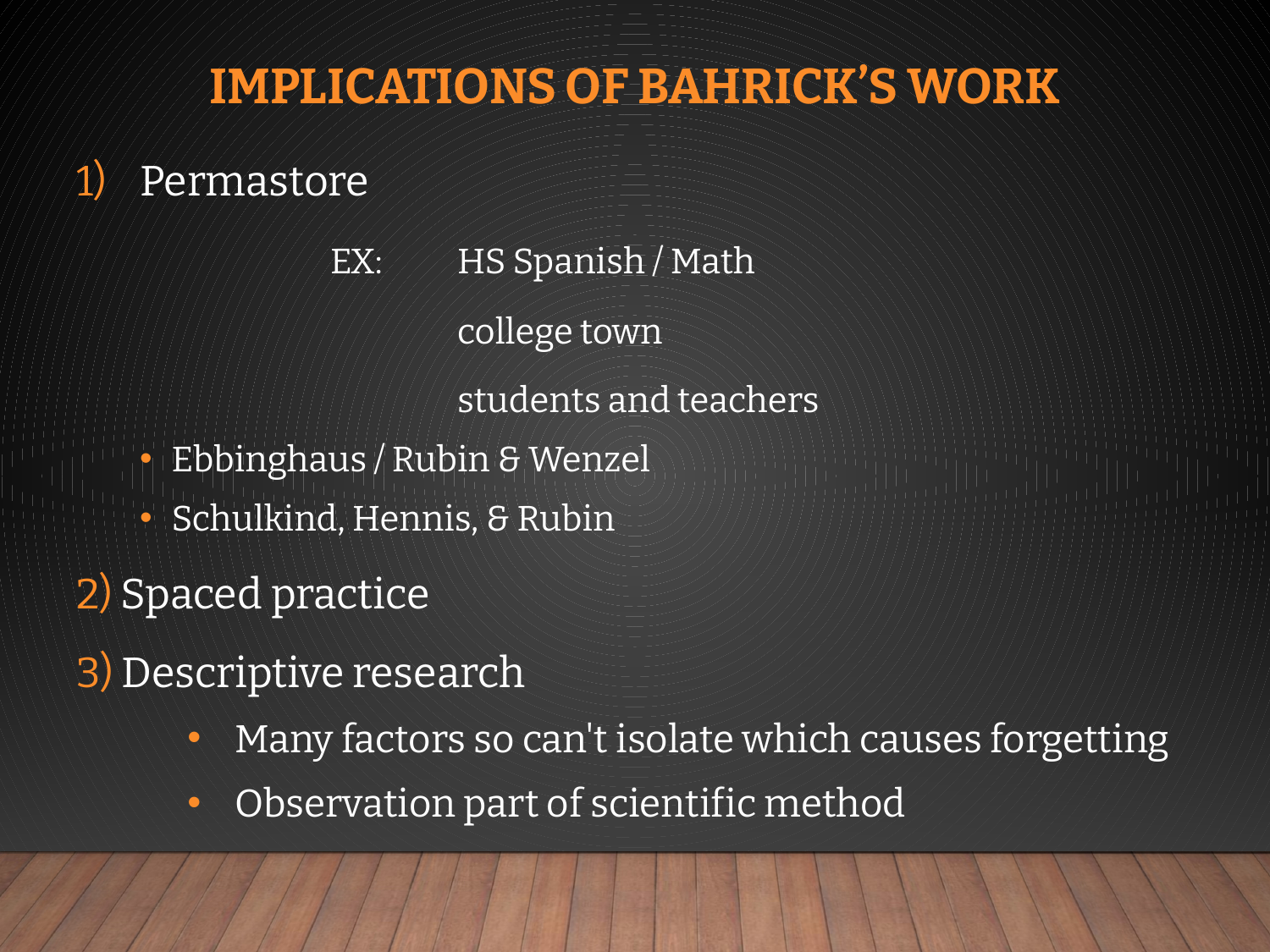

# Implications of Bahrick’s work
Permastore
		EX: 	HS Spanish / Math
			college town
			students and teachers
Ebbinghaus / Rubin & Wenzel
Schulkind, Hennis, & Rubin
2) Spaced practice
3) Descriptive research
Many factors so can't isolate which causes forgetting
Observation part of scientific method